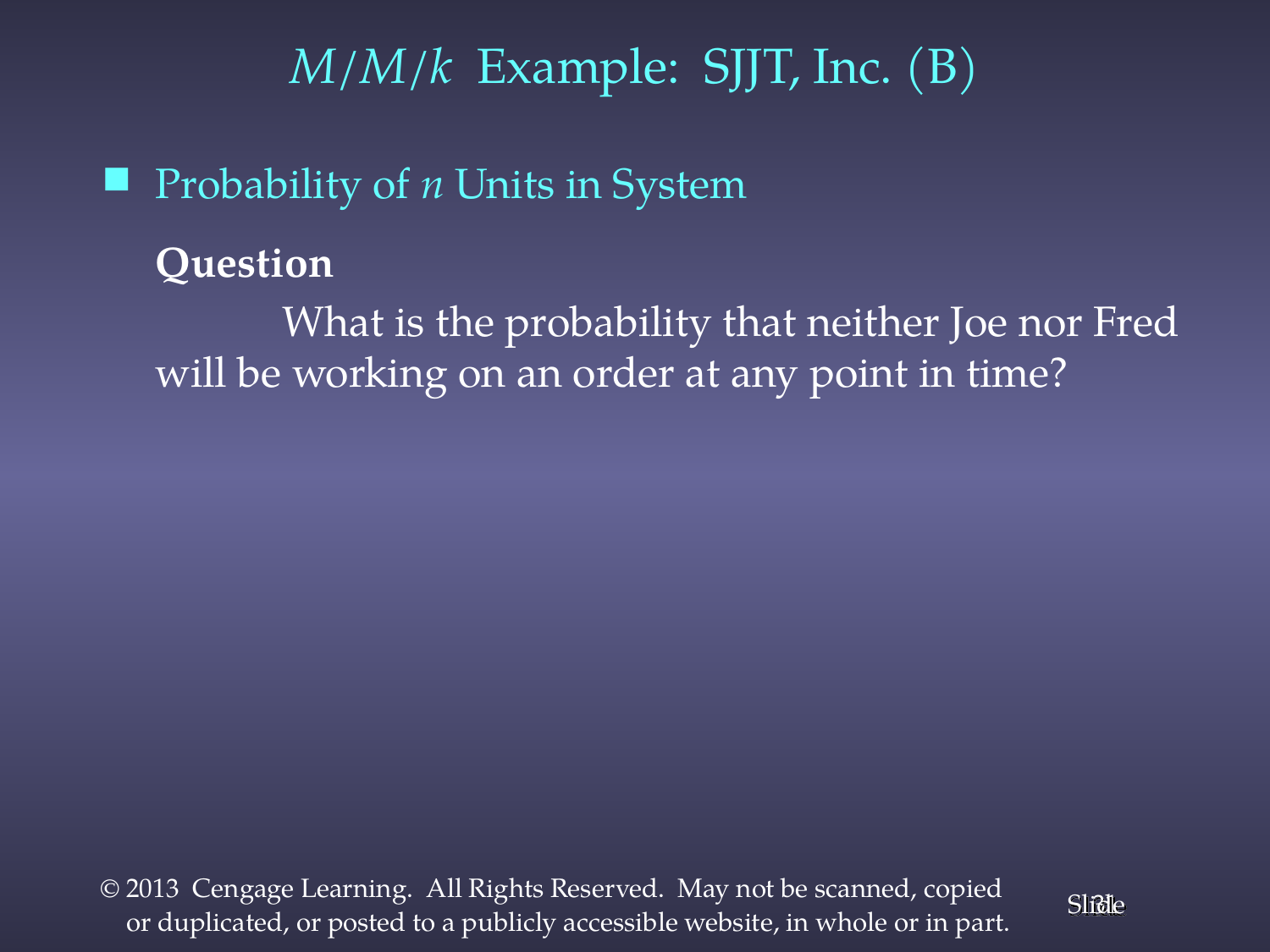

# M/M/k  Example:  SJJT, Inc. (B)
Probability of n Units in System

	Question
		What is the probability that neither Joe nor Fred will be working on an order at any point in time?